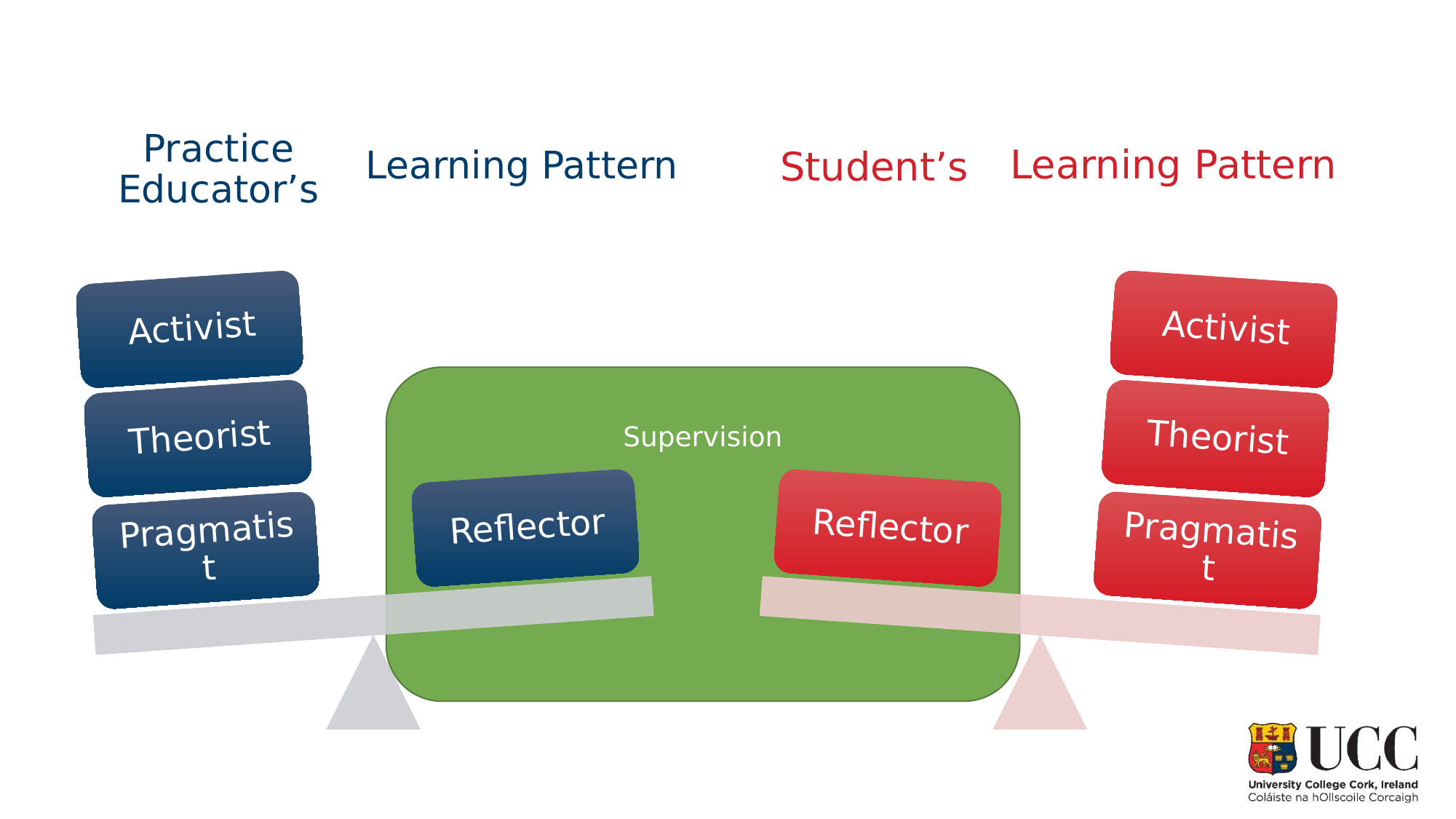

Practice Educator’s
Learning Pattern
Pragmatist
Theorist
Activist
Reflector
Student’s
Learning Pattern
Pragmatist
Theorist
Activist
Reflector
Supervision